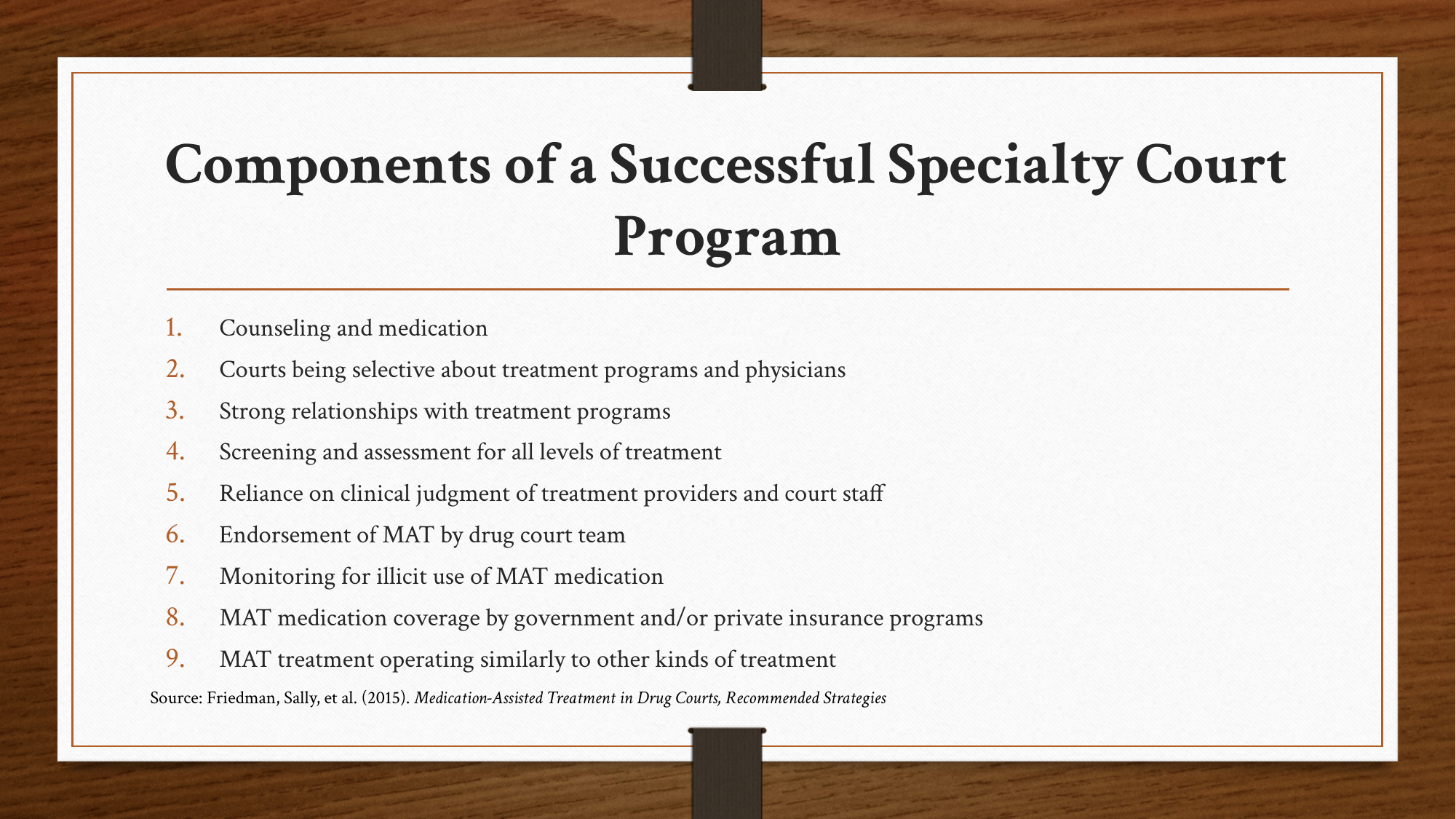

# Components of a Successful Specialty Court Program
Counseling and medication
Courts being selective about treatment programs and physicians
Strong relationships with treatment programs
Screening and assessment for all levels of treatment
Reliance on clinical judgment of treatment providers and court staff
Endorsement of MAT by drug court team
Monitoring for illicit use of MAT medication
MAT medication coverage by government and/or private insurance programs
MAT treatment operating similarly to other kinds of treatment

Source: Friedman, Sally, et al. (2015). Medication-Assisted Treatment in Drug Courts, Recommended Strategies